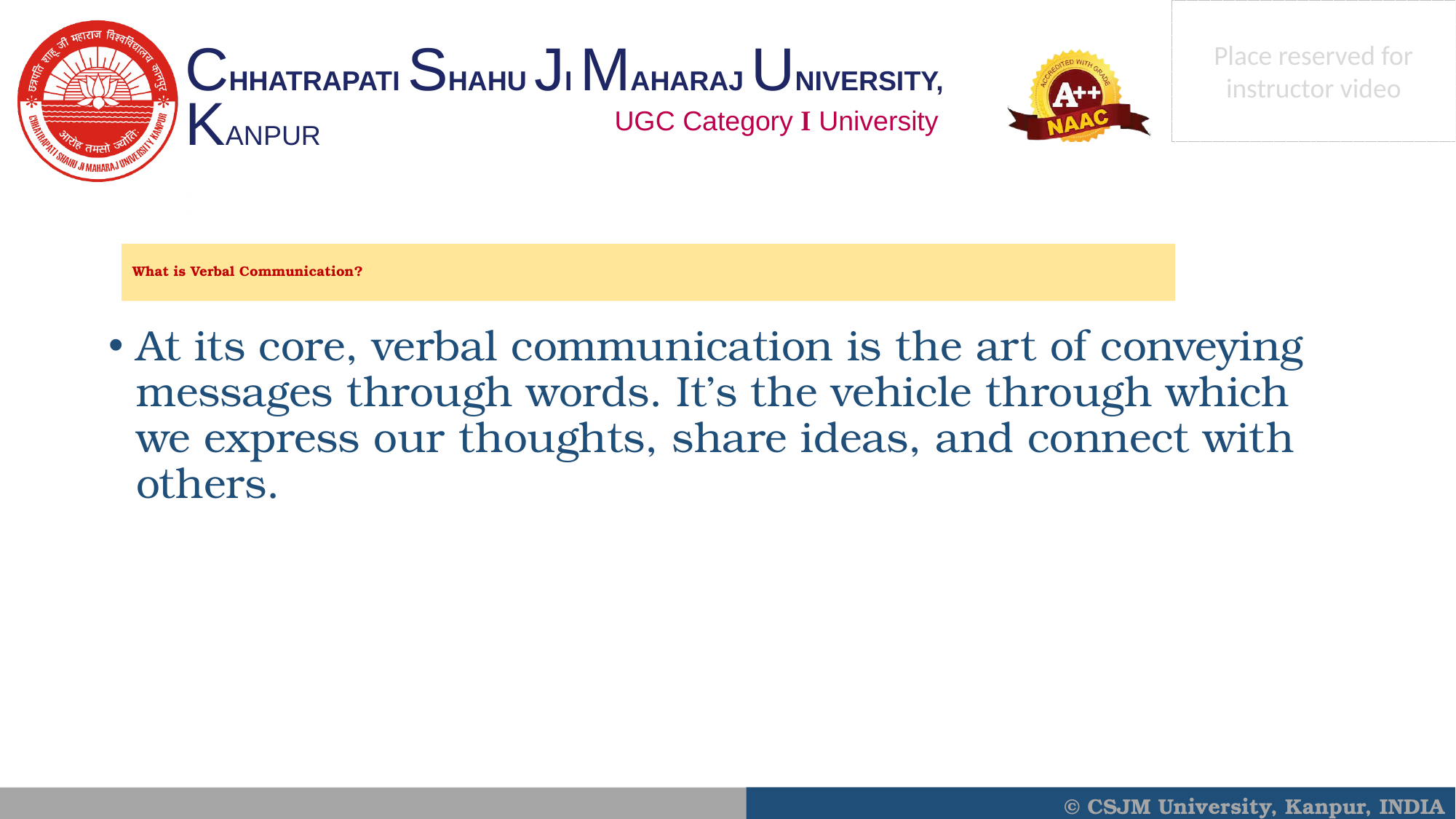

# What is Verbal Communication?
At its core, verbal communication is the art of conveying messages through words. It’s the vehicle through which we express our thoughts, share ideas, and connect with others.